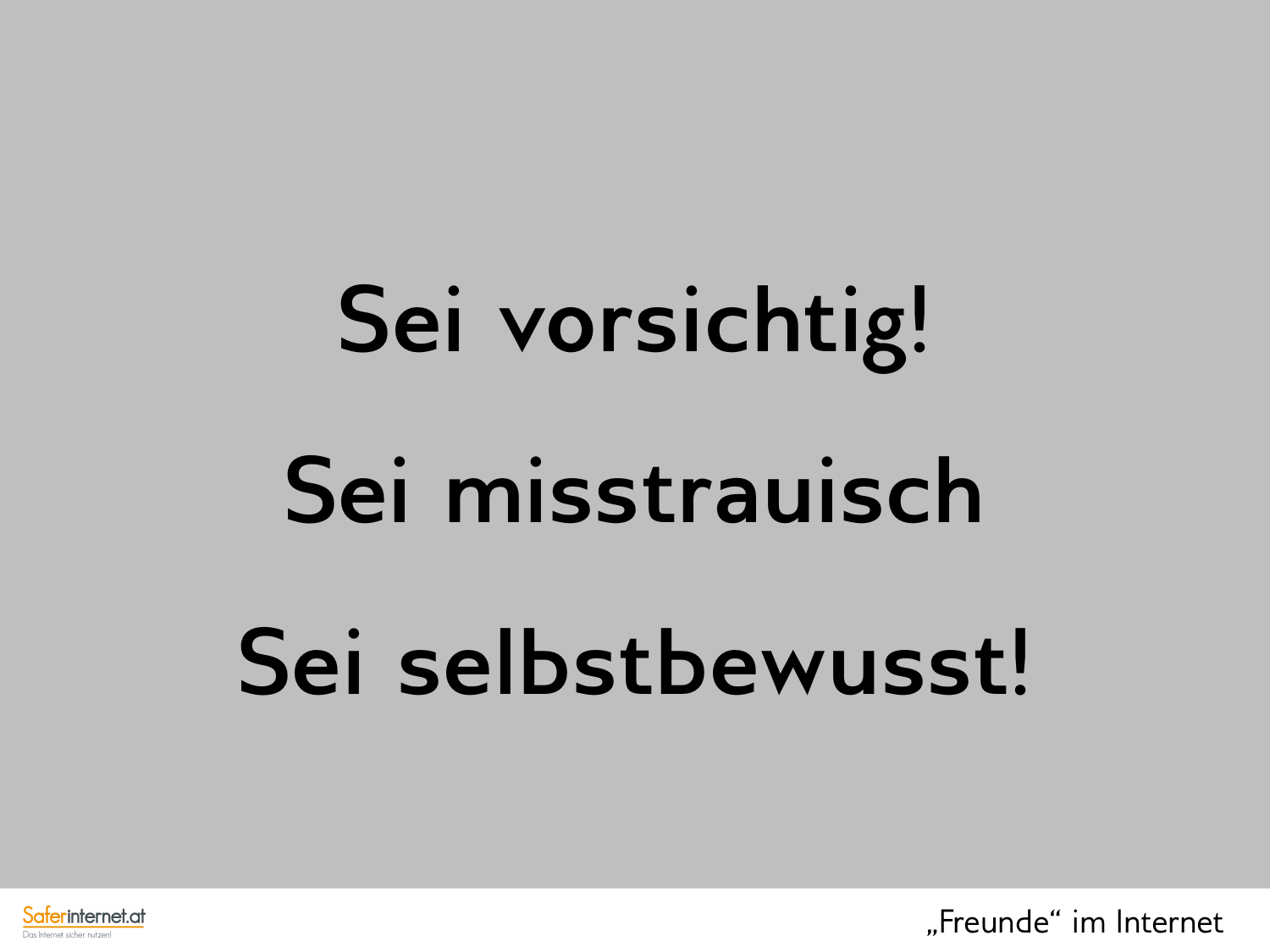

Sei vorsichtig!
Sei misstrauisch
Sei selbstbewusst!
„Freunde“ im Internet